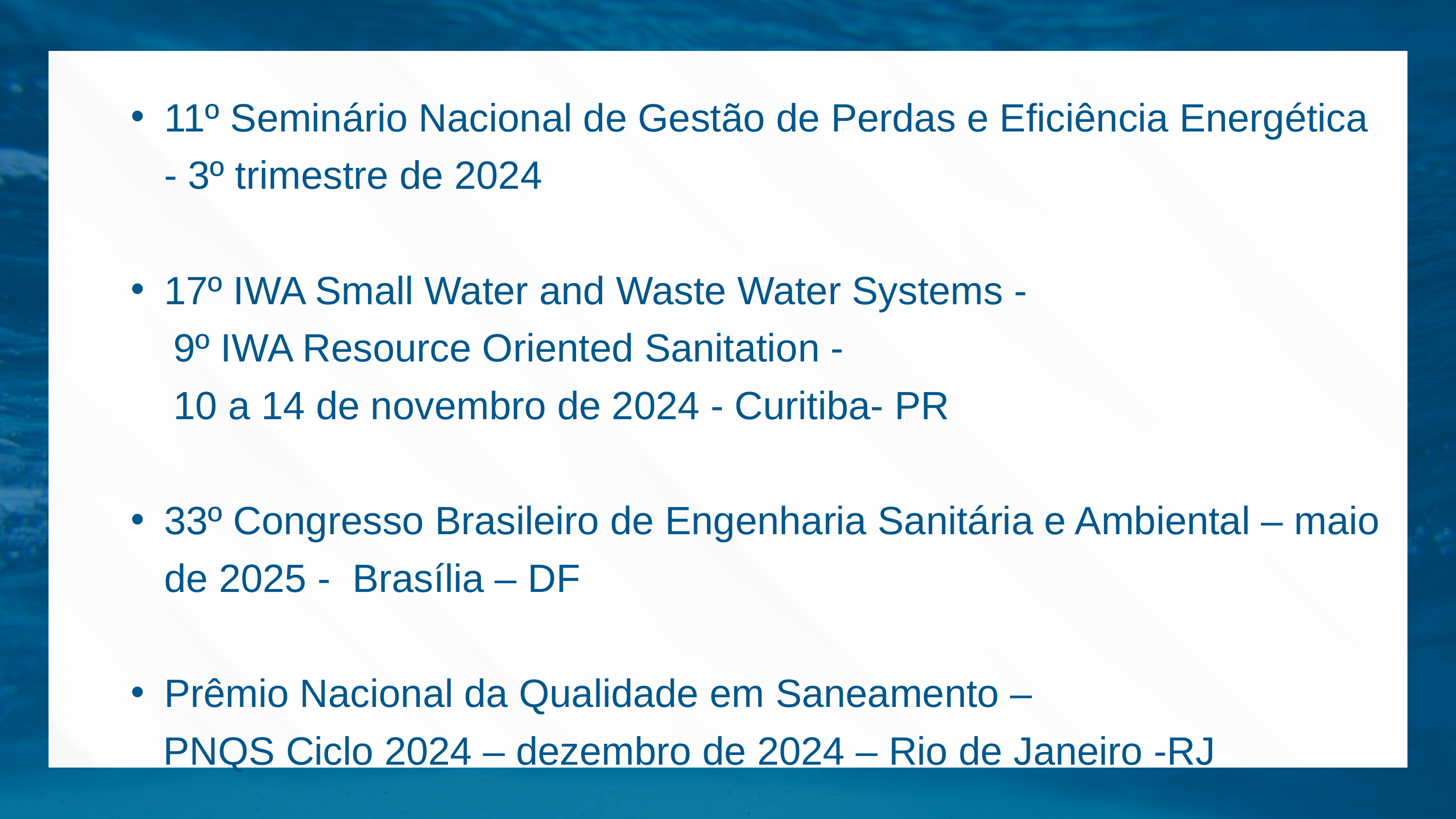

11º Seminário Nacional de Gestão de Perdas e Eficiência Energética - 3º trimestre de 2024

17º IWA Small Water and Waste Water Systems -
       9º IWA Resource Oriented Sanitation -
       10 a 14 de novembro de 2024 - Curitiba- PR

33º Congresso Brasileiro de Engenharia Sanitária e Ambiental – maio de 2025 -  Brasília – DF

Prêmio Nacional da Qualidade em Saneamento –
   PNQS Ciclo 2024 – dezembro de 2024 – Rio de Janeiro -RJ